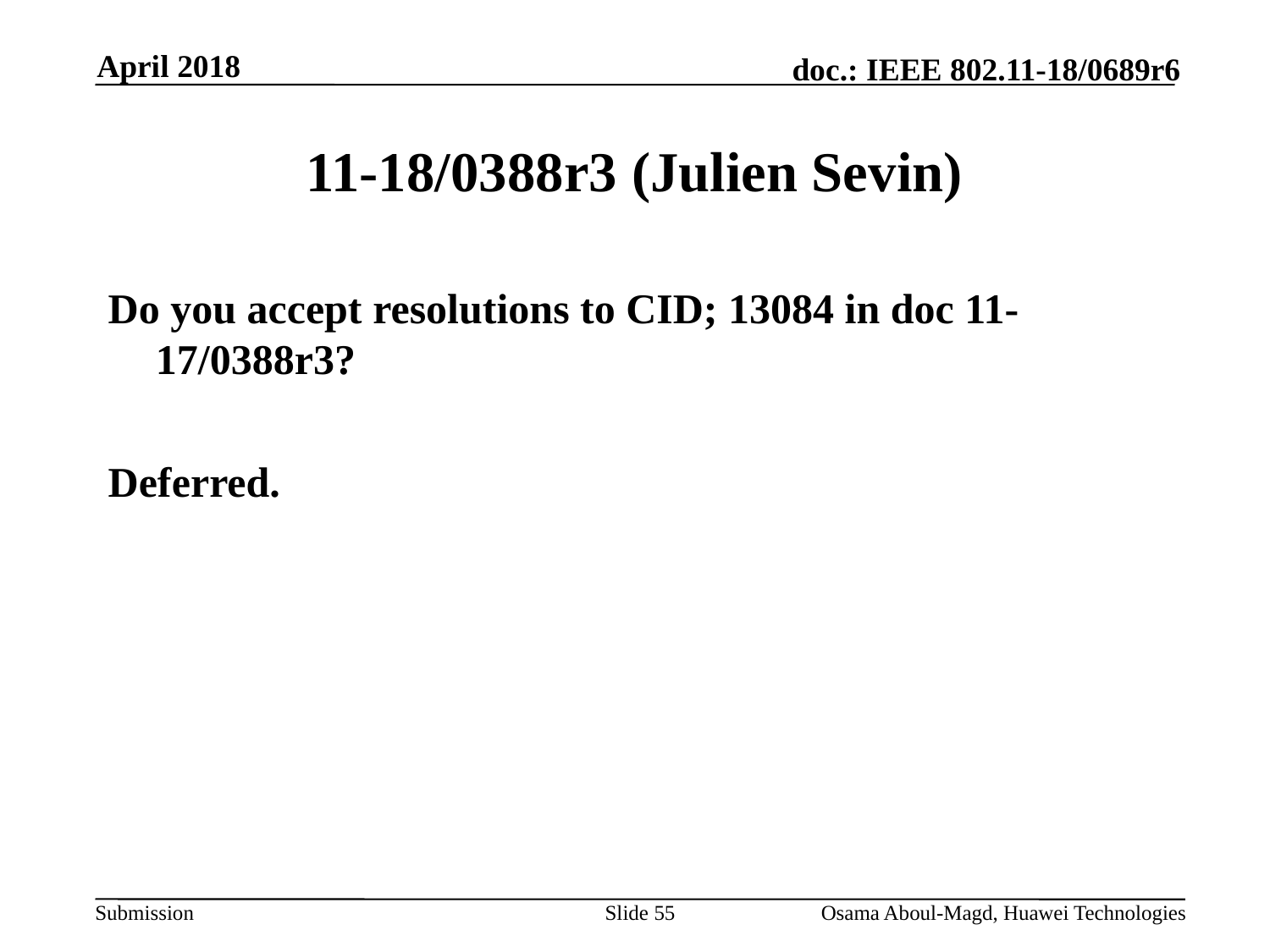

April 2018
# 11-18/0388r3 (Julien Sevin)
Do you accept resolutions to CID; 13084 in doc 11-17/0388r3?

Deferred.

Slide 55
Osama Aboul-Magd, Huawei Technologies